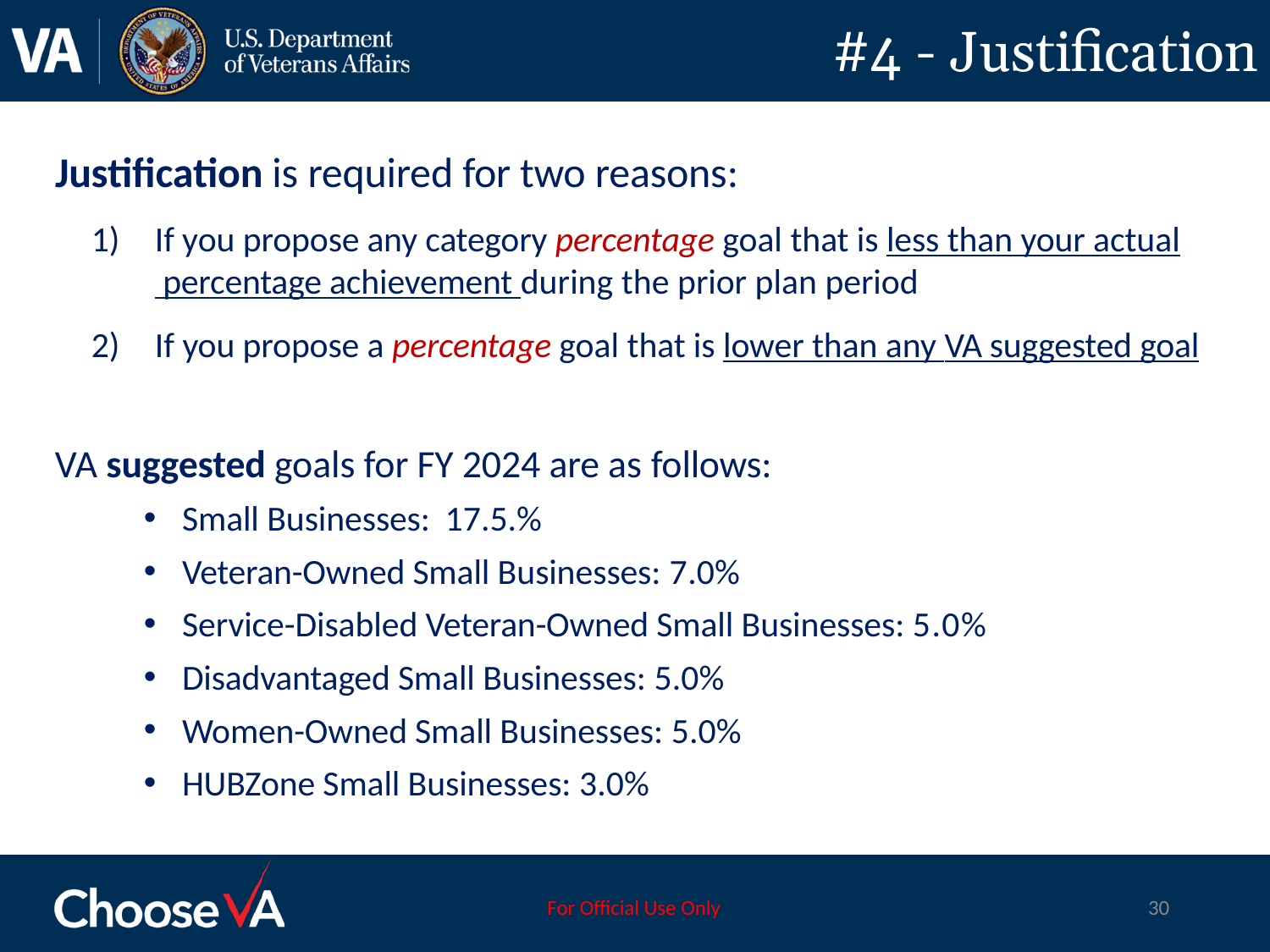

# #4 - Justification
Justification is required for two reasons:
If you propose any category percentage goal that is less than your actual  percentage achievement during the prior plan period
If you propose a percentage goal that is lower than any VA suggested goal
VA suggested goals for FY 2024 are as follows:
Small Businesses: 17.5.%
Veteran-Owned Small Businesses: 7.0%
Service-Disabled Veteran-Owned Small Businesses: 5.0%
Disadvantaged Small Businesses: 5.0%
Women-Owned Small Businesses: 5.0%
HUBZone Small Businesses: 3.0%
For Official Use Only
30